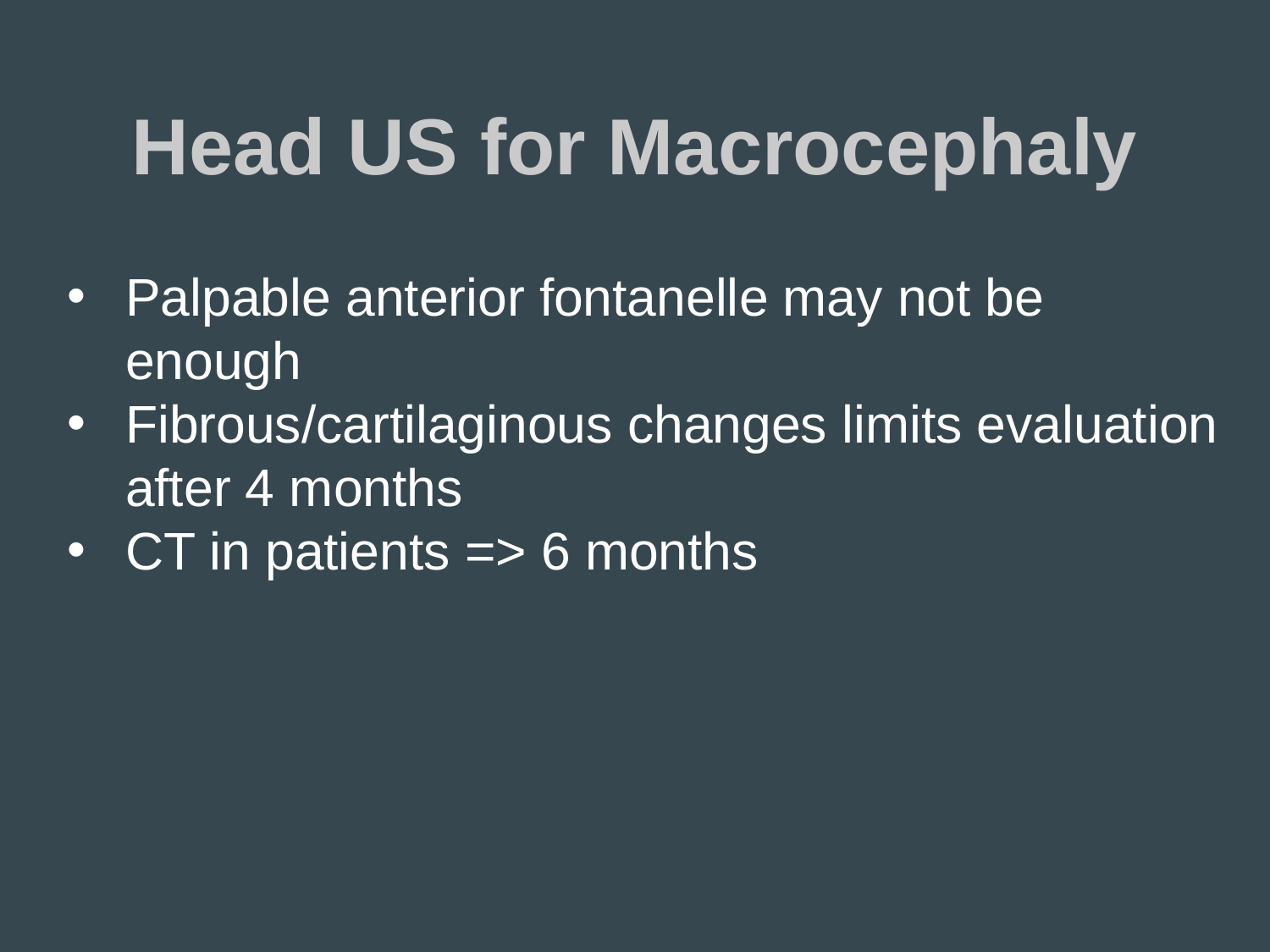

# Head US for Macrocephaly

Palpable anterior fontanelle may not be enough
Fibrous/cartilaginous changes limits evaluation after 4 months
CT in patients => 6 months